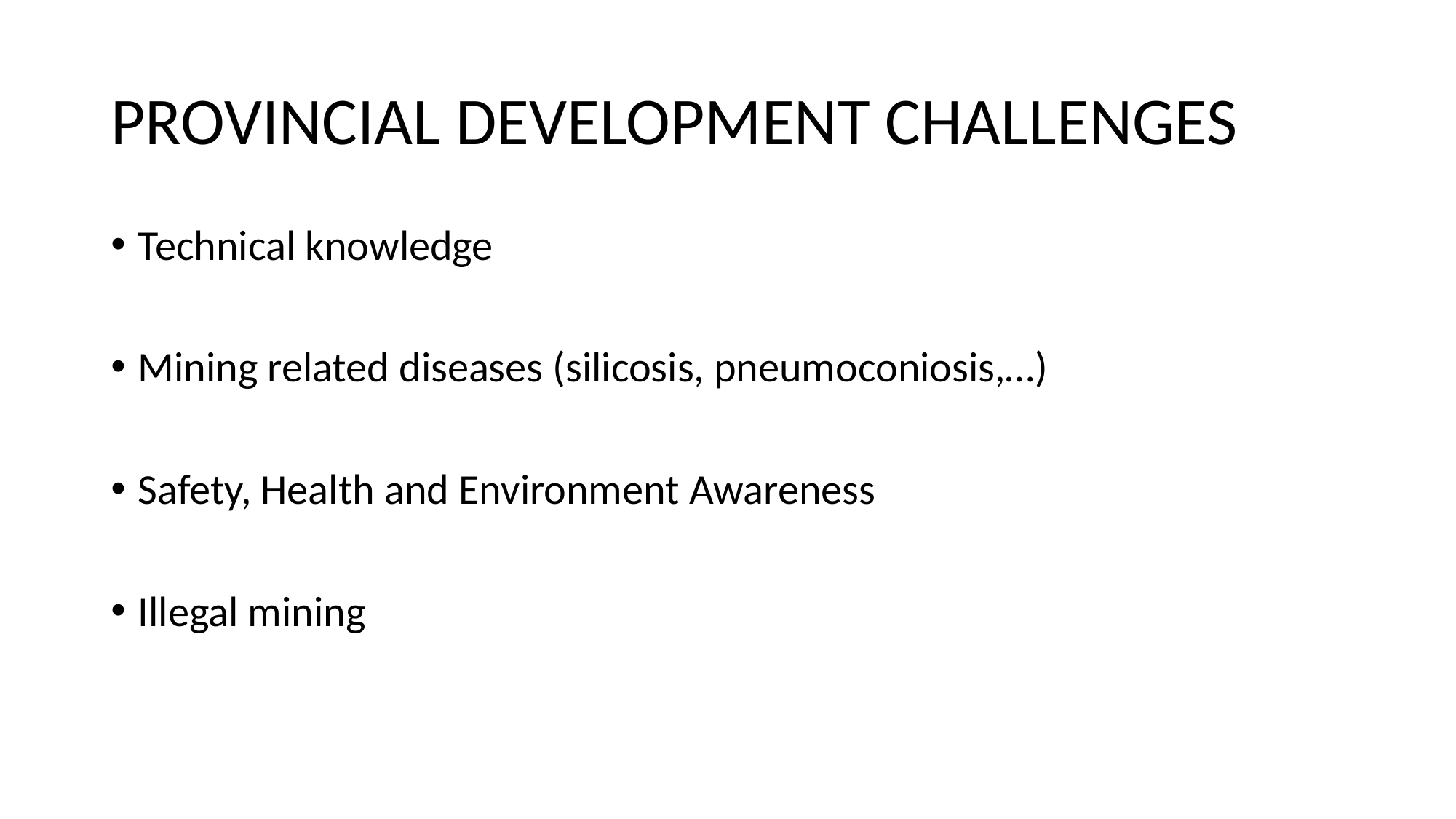

# PROVINCIAL DEVELOPMENT CHALLENGES
Technical knowledge

Mining related diseases (silicosis, pneumoconiosis,…)

Safety, Health and Environment Awareness

Illegal mining